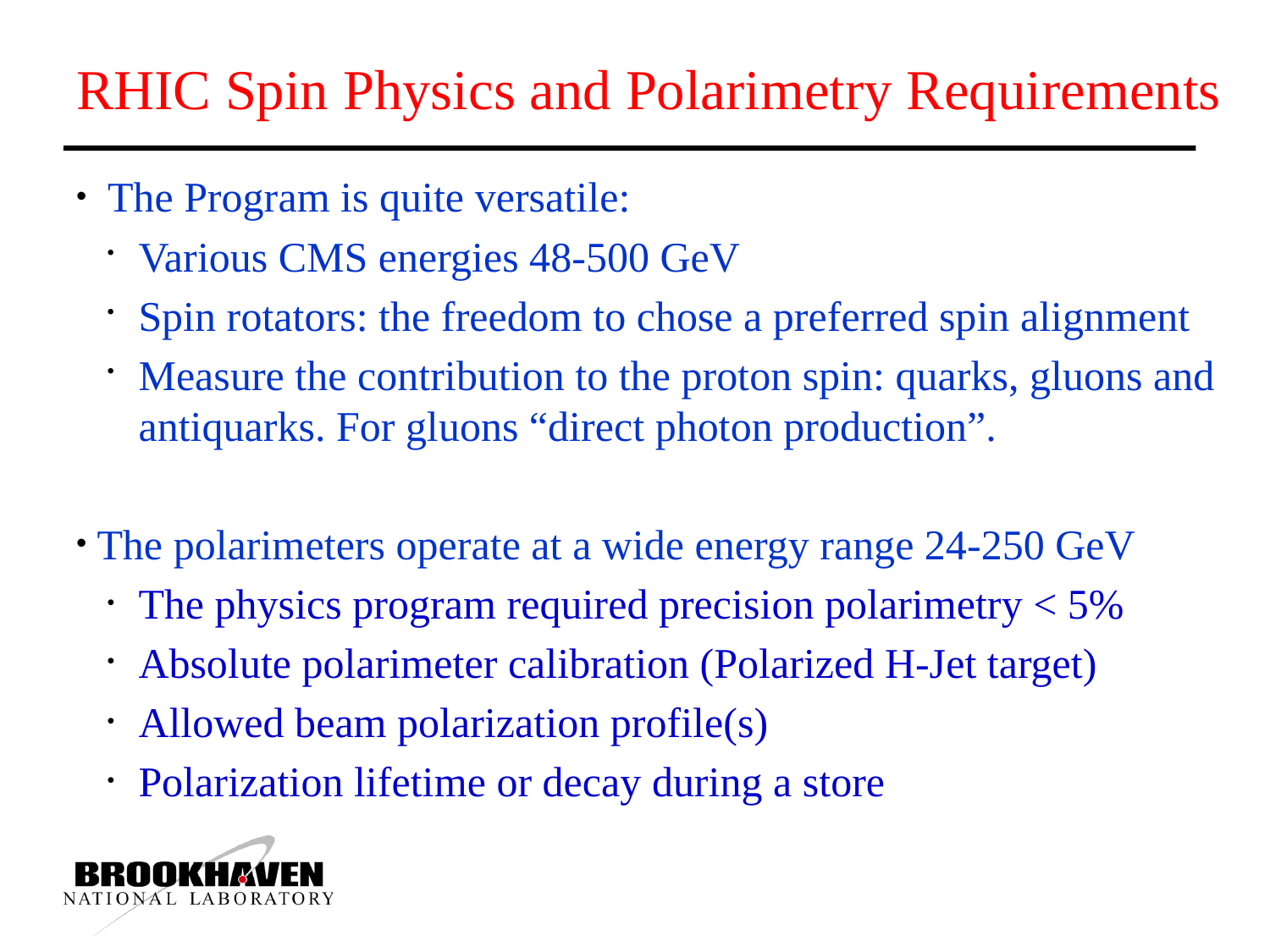

# RHIC Spin Physics and Polarimetry Requirements
  The Program is quite versatile:
Various CMS energies 48-500 GeV
Spin rotators: the freedom to chose a preferred spin alignment
Measure the contribution to the proton spin: quarks, gluons and antiquarks. For gluons “direct photon production”.

 The polarimeters operate at a wide energy range 24-250 GeV
The physics program required precision polarimetry < 5%
Absolute polarimeter calibration (Polarized H-Jet target)
Allowed beam polarization profile(s)
Polarization lifetime or decay during a store